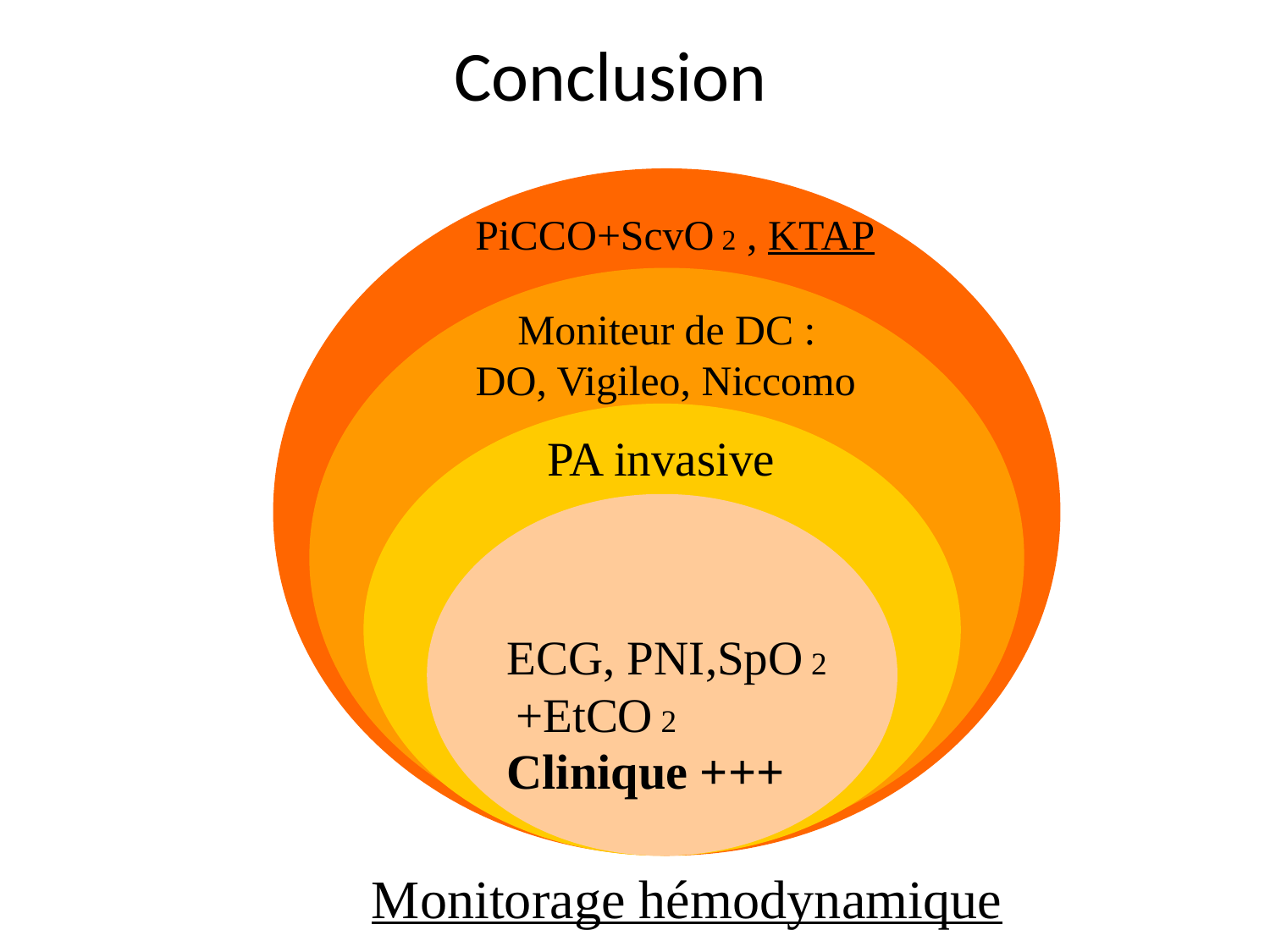

Conclusion

PiCCO+ScvO 2 , KTAP

Moniteur de DC :
DO, Vigileo, Niccomo

PA invasive

ECG, PNI,SpO 2
	+EtCO 2
Clinique +++
Monitorage hémodynamique